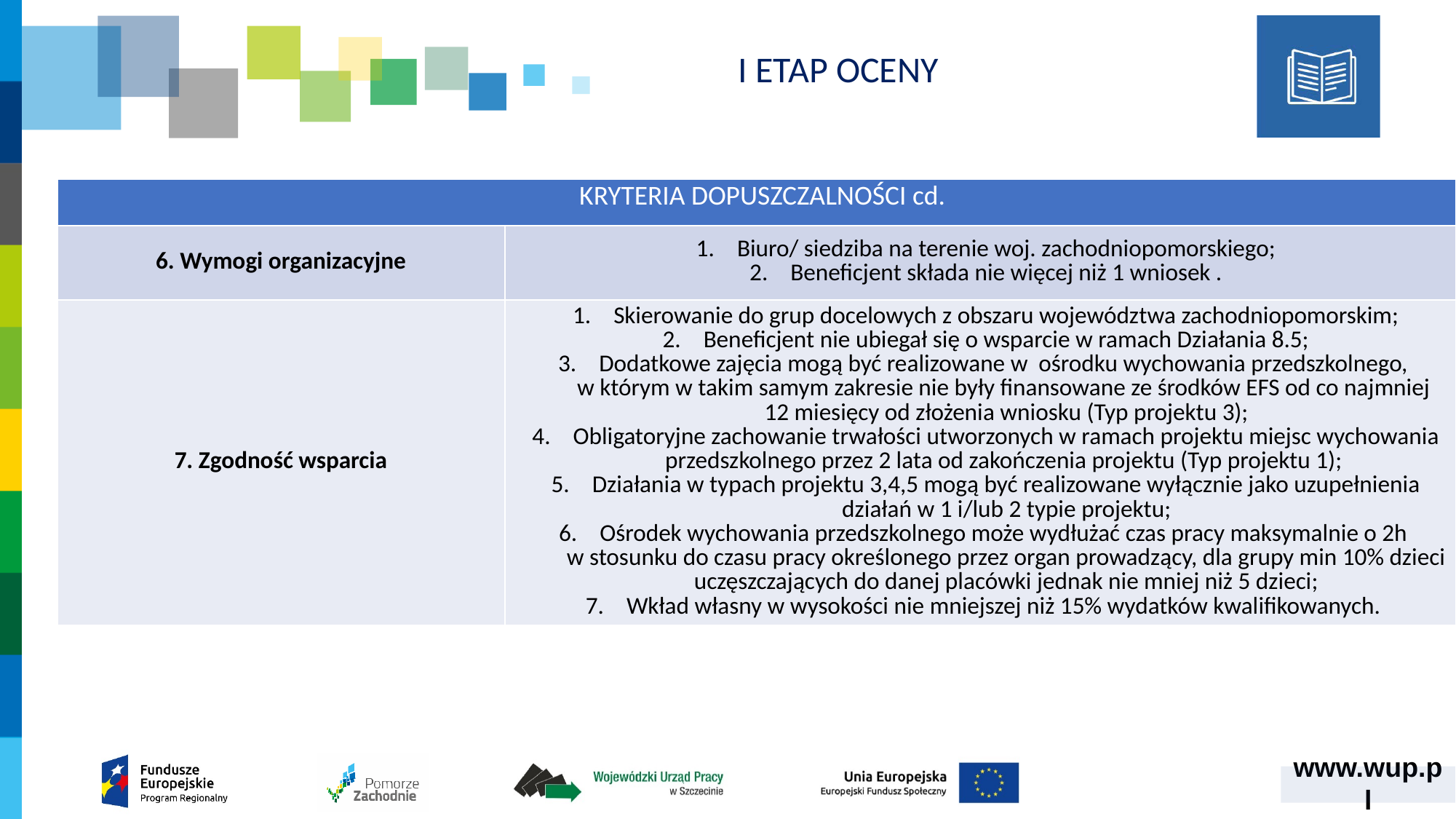

I ETAP OCENY
| KRYTERIA DOPUSZCZALNOŚCI cd. |  |
| --- | --- |
| 6. Wymogi organizacyjne | Biuro/ siedziba na terenie woj. zachodniopomorskiego; Beneficjent składa nie więcej niż 1 wniosek . |
| 7. Zgodność wsparcia | Skierowanie do grup docelowych z obszaru województwa zachodniopomorskim; Beneficjent nie ubiegał się o wsparcie w ramach Działania 8.5; Dodatkowe zajęcia mogą być realizowane w ośrodku wychowania przedszkolnego, w którym w takim samym zakresie nie były finansowane ze środków EFS od co najmniej 12 miesięcy od złożenia wniosku (Typ projektu 3); Obligatoryjne zachowanie trwałości utworzonych w ramach projektu miejsc wychowania przedszkolnego przez 2 lata od zakończenia projektu (Typ projektu 1); Działania w typach projektu 3,4,5 mogą być realizowane wyłącznie jako uzupełnienia działań w 1 i/lub 2 typie projektu; Ośrodek wychowania przedszkolnego może wydłużać czas pracy maksymalnie o 2h w stosunku do czasu pracy określonego przez organ prowadzący, dla grupy min 10% dzieci uczęszczających do danej placówki jednak nie mniej niż 5 dzieci; Wkład własny w wysokości nie mniejszej niż 15% wydatków kwalifikowanych. |